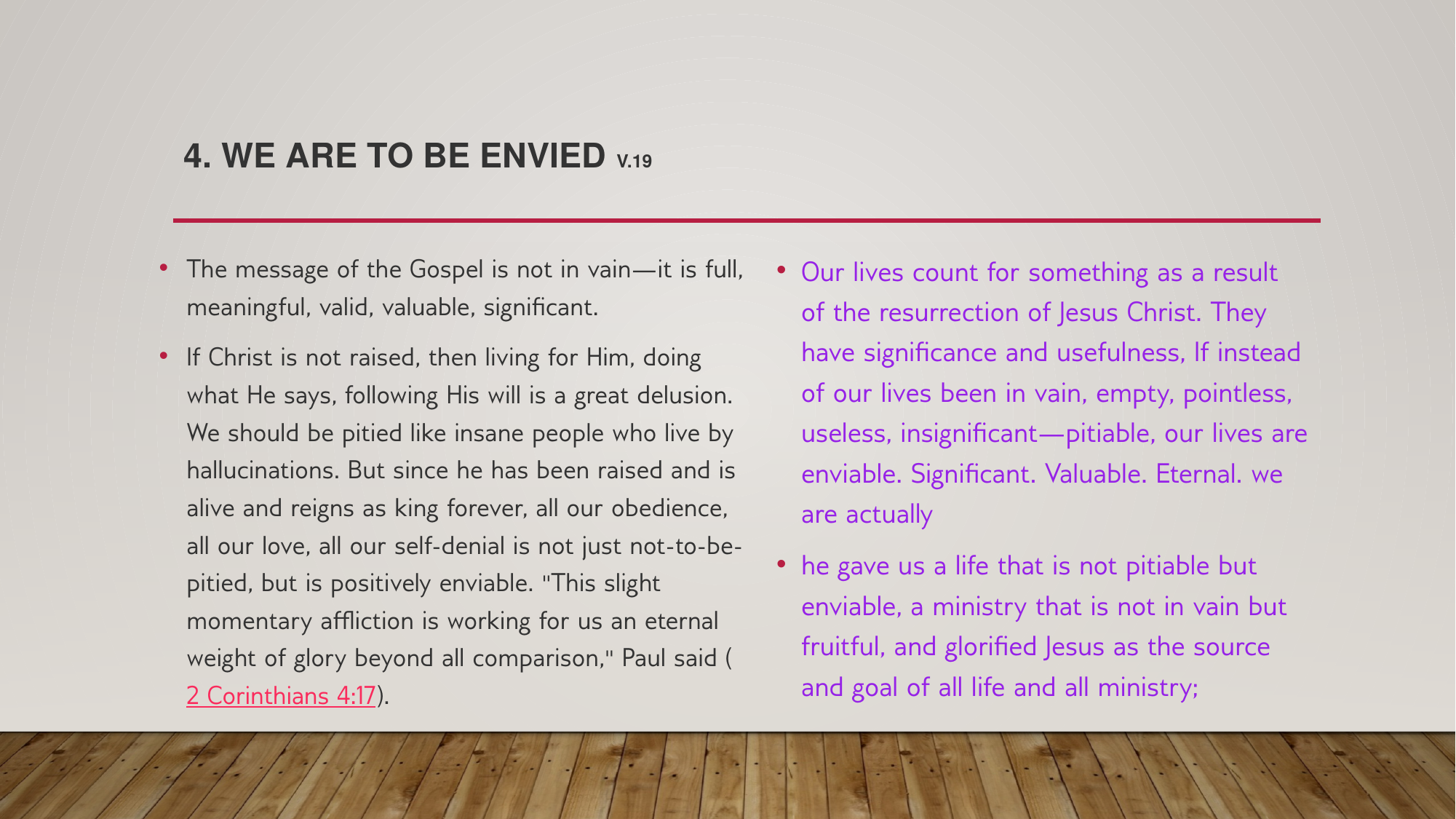

# 4. We Are to Be Envied v.19
The message of the Gospel is not in vain—it is full, meaningful, valid, valuable, significant.
If Christ is not raised, then living for Him, doing what He says, following His will is a great delusion. We should be pitied like insane people who live by hallucinations. But since he has been raised and is alive and reigns as king forever, all our obedience, all our love, all our self-denial is not just not-to-be-pitied, but is positively enviable. "This slight momentary affliction is working for us an eternal weight of glory beyond all comparison," Paul said (2 Corinthians 4:17).

Our lives count for something as a result of the resurrection of Jesus Christ. They have significance and usefulness, If instead of our lives been in vain, empty, pointless, useless, insignificant—pitiable, our lives are enviable. Significant. Valuable. Eternal. we are actually
he gave us a life that is not pitiable but enviable, a ministry that is not in vain but fruitful, and glorified Jesus as the source and goal of all life and all ministry;